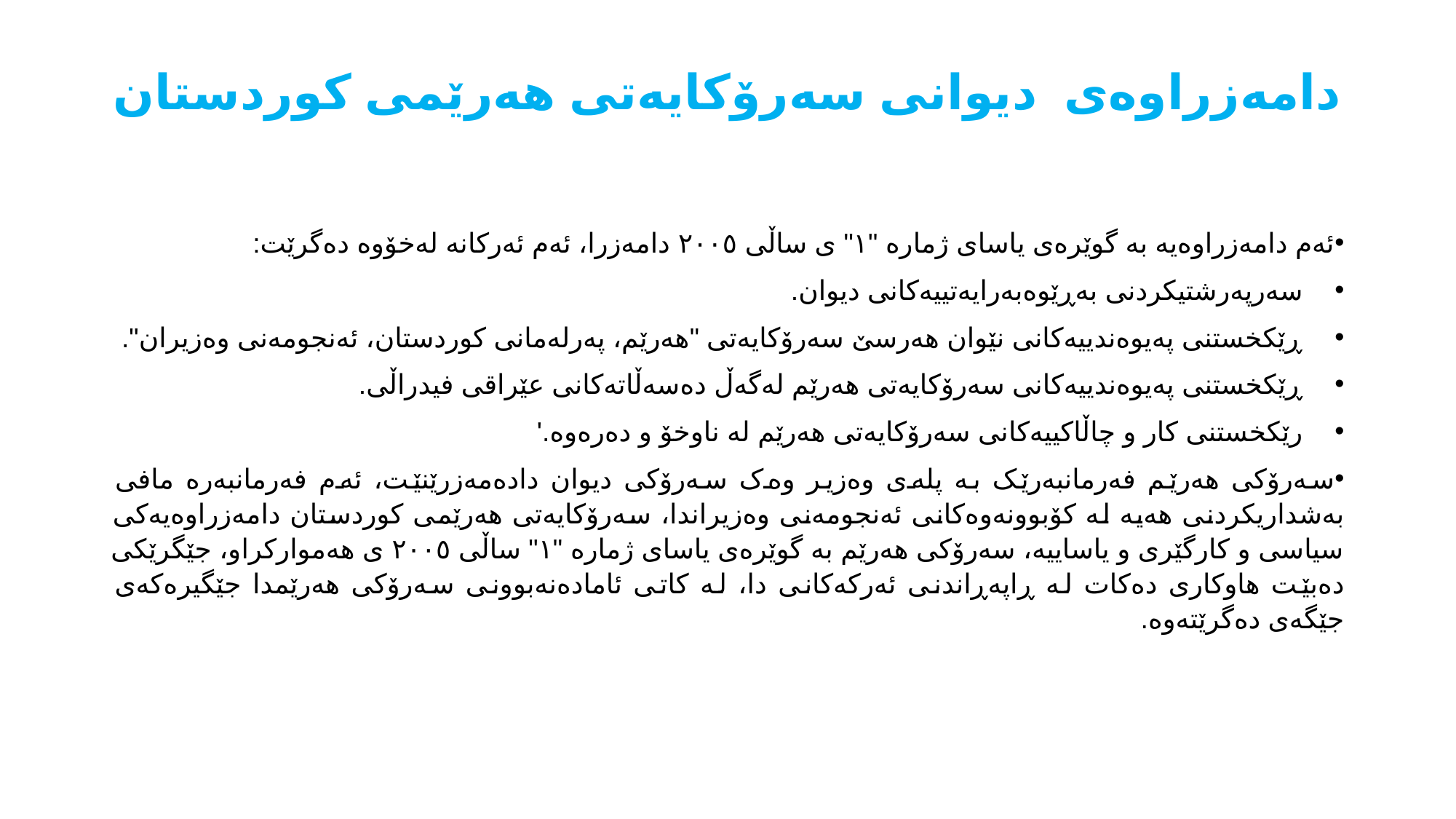

# دامەزراوەی  دیوانی سەرۆکایەتی هەرێمی کوردستان
ئەم دامەزراوەیە بە گوێرەی یاسای ژمارە "١" ی ساڵی ٢٠٠٥ دامەزرا، ئەم ئەرکانە لەخۆوە دەگرێت:
سەرپەرشتیکردنی بەڕێوەبەرایەتییەکانی دیوان.
ڕێکخستنی پەیوەندییەکانی نێوان هەرسێ سەرۆکایەتی "هەرێم، پەرلەمانی کوردستان، ئەنجومەنی وەزیران".
ڕێکخستنی پەیوەندییەکانی سەرۆکایەتی هەرێم لەگەڵ دەسەڵاتەکانی عێراقی فیدراڵی.
رێکخستنی کار و چاڵاکییەکانی سەرۆکایەتی هەرێم لە ناوخۆ و دەرەوە.'
سەرۆکی هەرێم فەرمانبەرێک بە پلەی وەزیر وەک سەرۆکی دیوان دادەمەزرێنێت، ئەم فەرمانبەرە مافی بەشداریکردنی هەیە لە کۆبوونەوەکانی ئەنجومەنی وەزیراندا، سەرۆکایەتی هەرێمی کوردستان دامەزراوەیەکی سیاسی و کارگێری و یاساییە، سەرۆکی هەرێم بە گوێرەی یاسای ژمارە "١" ساڵی ٢٠٠٥ ی هەموارکراو، جێگرێکی دەبێت هاوکاری دەکات لە ڕاپەڕاندنی ئەرکەکانی دا، لە کاتی ئامادەنەبوونی سەرۆکی هەرێمدا جێگیرەکەی جێگەی دەگرێتەوە.